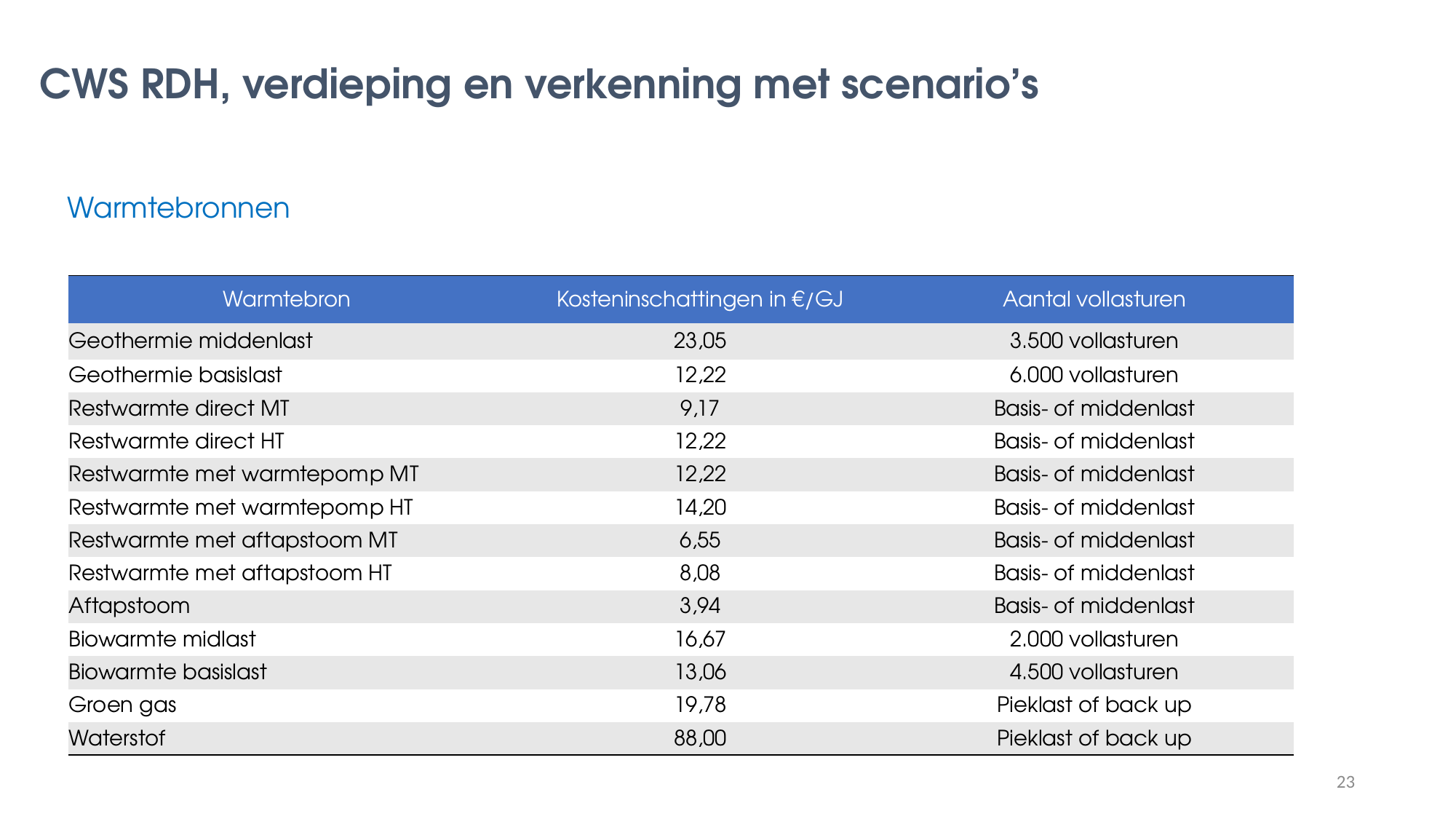

# CWS RDH, verdieping en verkenning met scenario’s
Warmtebronnen
| Warmtebron | Kosteninschattingen in €/GJ | Aantal vollasturen |
| --- | --- | --- |
| Geothermie middenlast | 23,05 | 3.500 vollasturen |
| Geothermie basislast | 12,22 | 6.000 vollasturen |
| Restwarmte direct MT | 9,17 | Basis- of middenlast |
| Restwarmte direct HT | 12,22 | Basis- of middenlast |
| Restwarmte met warmtepomp MT | 12,22 | Basis- of middenlast |
| Restwarmte met warmtepomp HT | 14,20 | Basis- of middenlast |
| Restwarmte met aftapstoom MT | 6,55 | Basis- of middenlast |
| Restwarmte met aftapstoom HT | 8,08 | Basis- of middenlast |
| Aftapstoom | 3,94 | Basis- of middenlast |
| Biowarmte midlast | 16,67 | 2.000 vollasturen |
| Biowarmte basislast | 13,06 | 4.500 vollasturen |
| Groen gas | 19,78 | Pieklast of back up |
| Waterstof | 88,00 | Pieklast of back up |
23